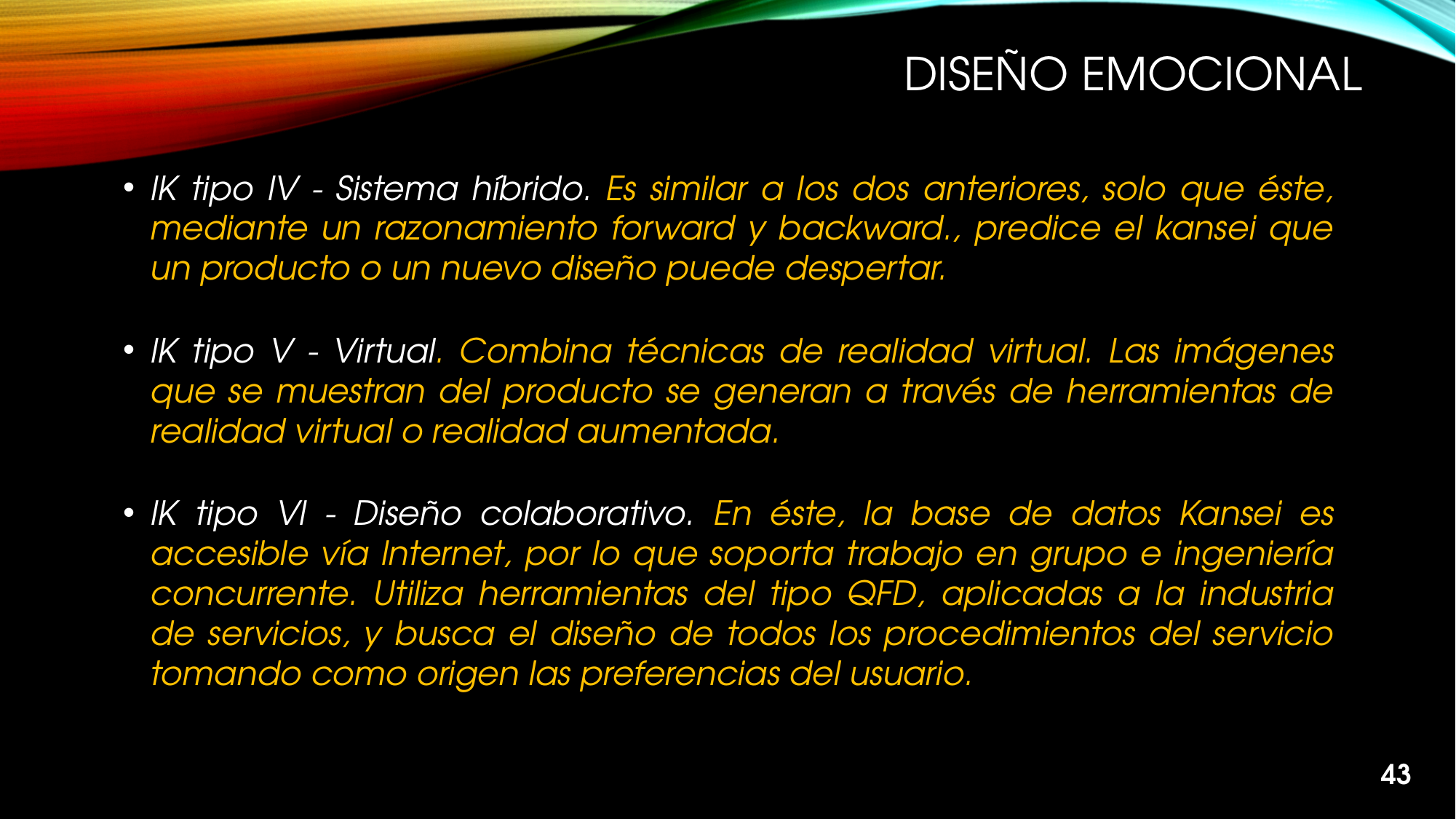

# Diseño EMOCIONAL
IK tipo IV - Sistema híbrido. Es similar a los dos anteriores, solo que éste, mediante un razonamiento forward y backward., predice el kansei que un producto o un nuevo diseño puede despertar.
IK tipo V - Virtual. Combina técnicas de realidad virtual. Las imágenes que se muestran del producto se generan a través de herramientas de realidad virtual o realidad aumentada.
IK tipo VI - Diseño colaborativo. En éste, la base de datos Kansei es accesible vía Internet, por lo que soporta trabajo en grupo e ingeniería concurrente. Utiliza herramientas del tipo QFD, aplicadas a la industria de servicios, y busca el diseño de todos los procedimientos del servicio tomando como origen las preferencias del usuario.
43